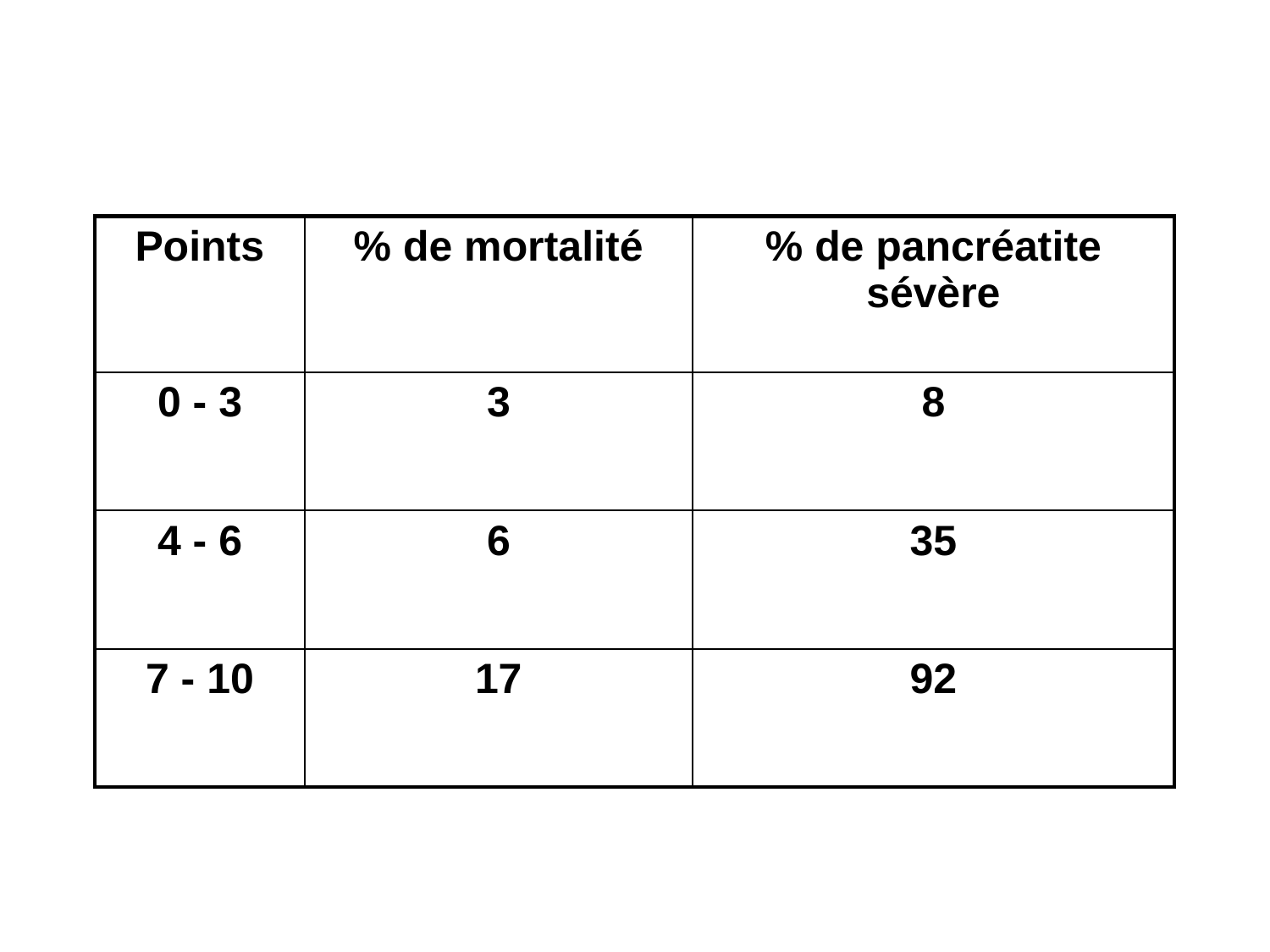

| Points | % de mortalité | % de pancréatite sévère |
| --- | --- | --- |
| 0 - 3 | 3 | 8 |
| 4 - 6 | 6 | 35 |
| 7 - 10 | 17 | 92 |